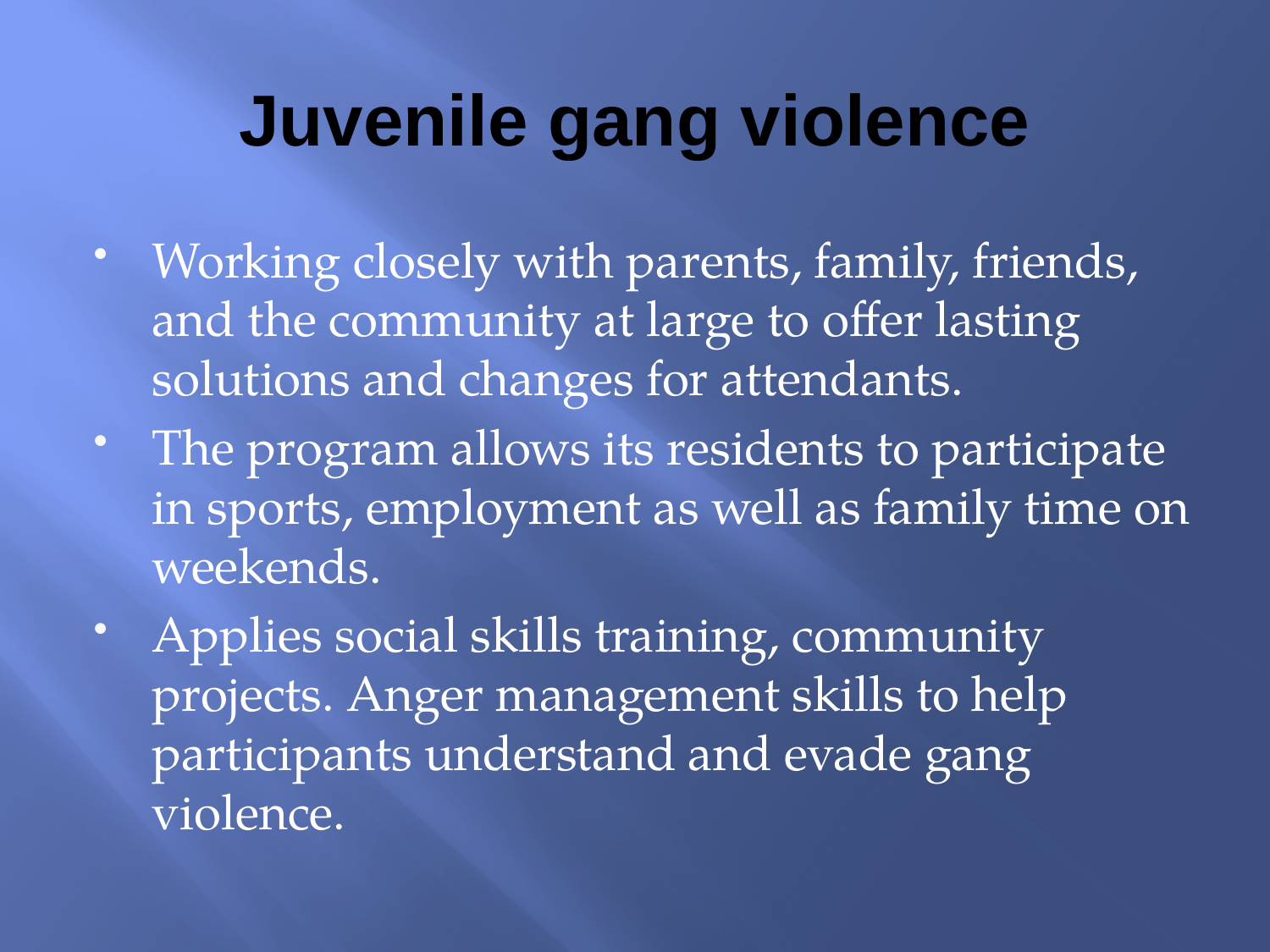

# Juvenile gang violence
Working closely with parents, family, friends, and the community at large to offer lasting solutions and changes for attendants.
The program allows its residents to participate in sports, employment as well as family time on weekends.
Applies social skills training, community projects. Anger management skills to help participants understand and evade gang violence.